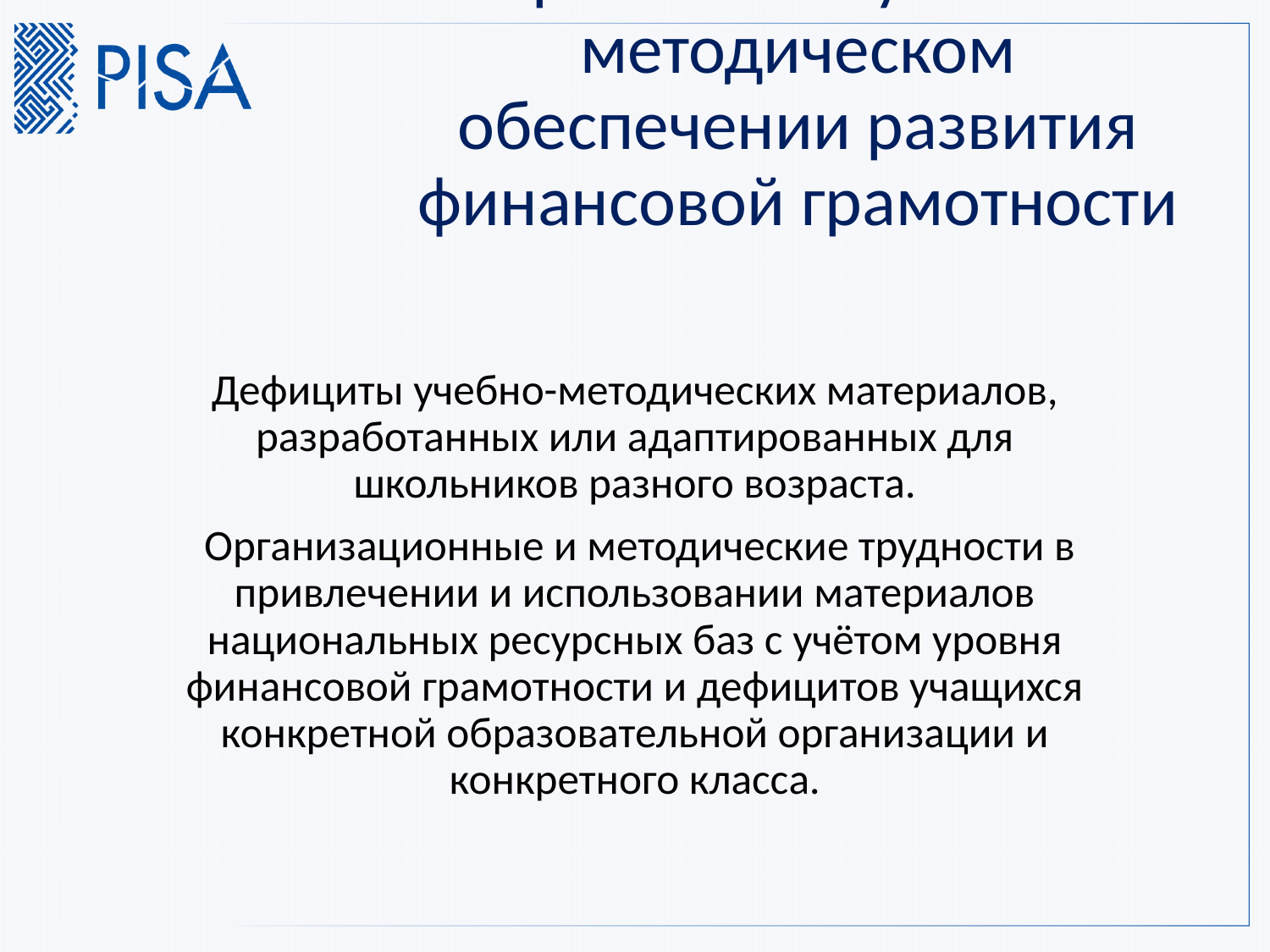

# Проблемы в учебно-методическом обеспечении развития финансовой грамотности
Дефициты учебно-методических материалов, разработанных или адаптированных для школьников разного возраста.
 Организационные и методические трудности в привлечении и использовании материалов национальных ресурсных баз с учётом уровня финансовой грамотности и дефицитов учащихся конкретной образовательной организации и конкретного класса.